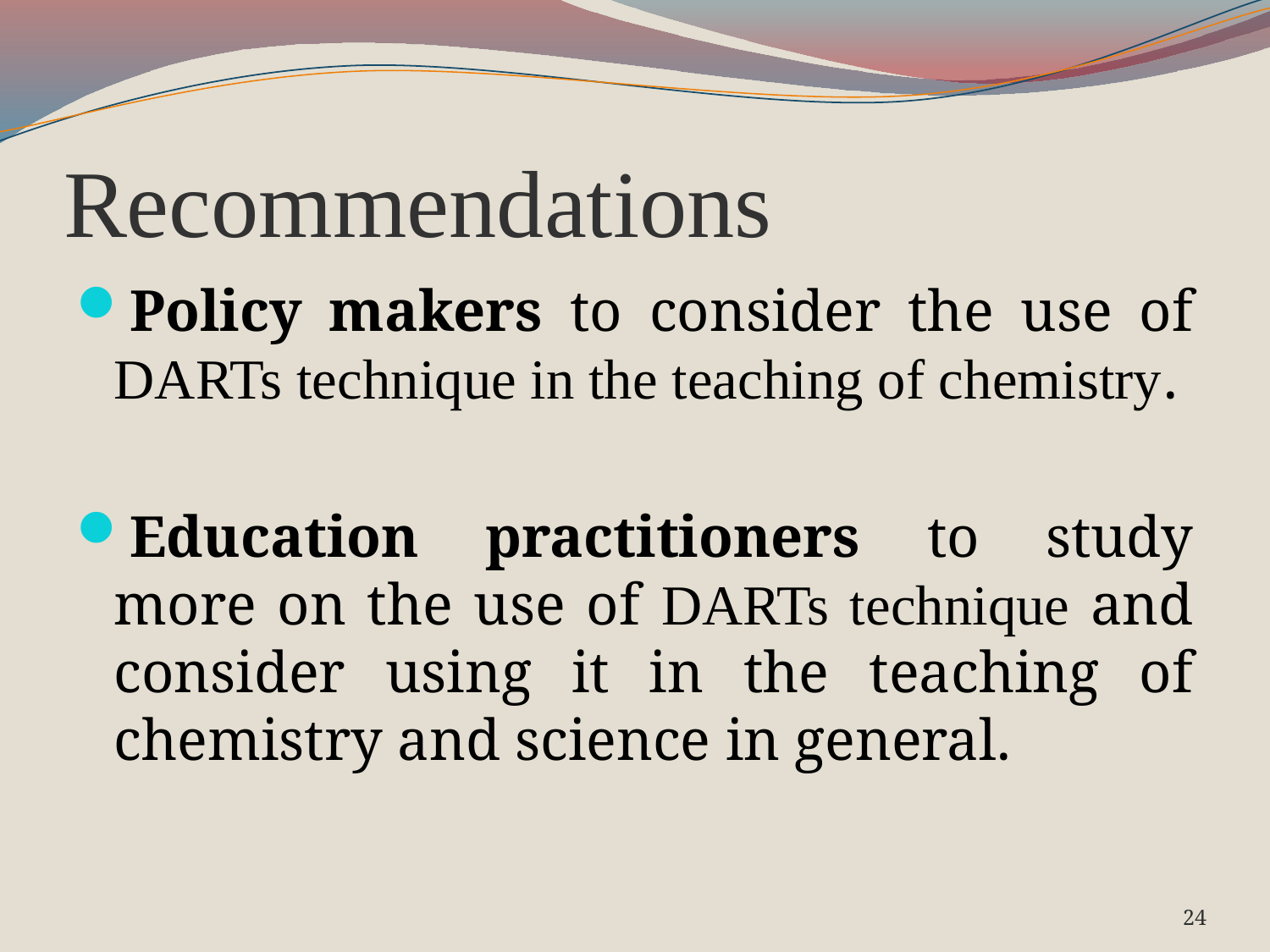

# Recommendations
Policy makers to consider the use of DARTs technique in the teaching of chemistry.

Education practitioners to study more on the use of DARTs technique and consider using it in the teaching of chemistry and science in general.
24